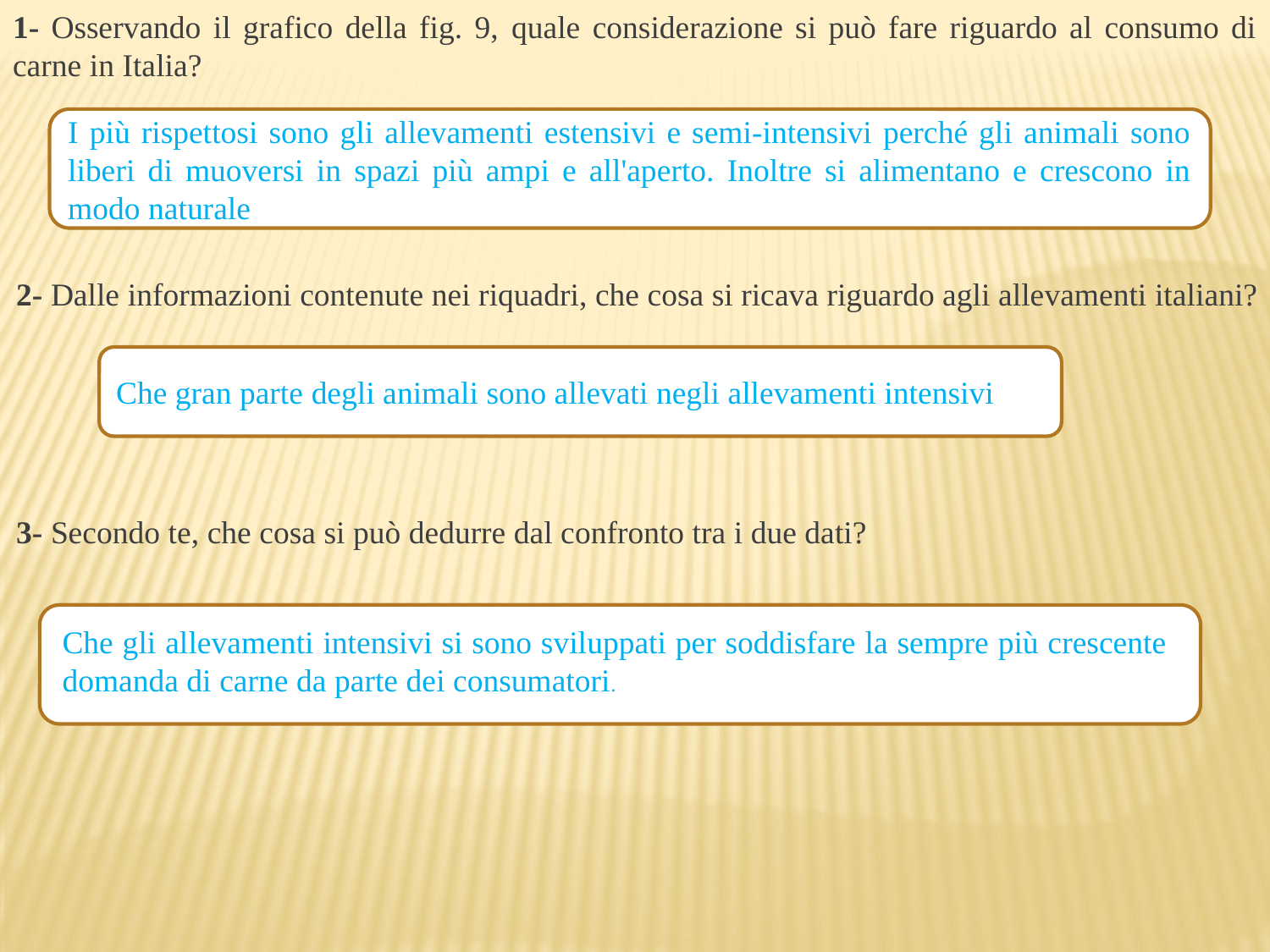

1- Osservando il grafico della fig. 9, quale considerazione si può fare riguardo al consumo di carne in Italia?
I più rispettosi sono gli allevamenti estensivi e semi-intensivi perché gli animali sono liberi di muoversi in spazi più ampi e all'aperto. Inoltre si alimentano e crescono in modo naturale
2- Dalle informazioni contenute nei riquadri, che cosa si ricava riguardo agli allevamenti italiani?

Che gran parte degli animali sono allevati negli allevamenti intensivi

3- Secondo te, che cosa si può dedurre dal confronto tra i due dati?

Che gli allevamenti intensivi si sono sviluppati per soddisfare la sempre più crescente domanda di carne da parte dei consumatori.